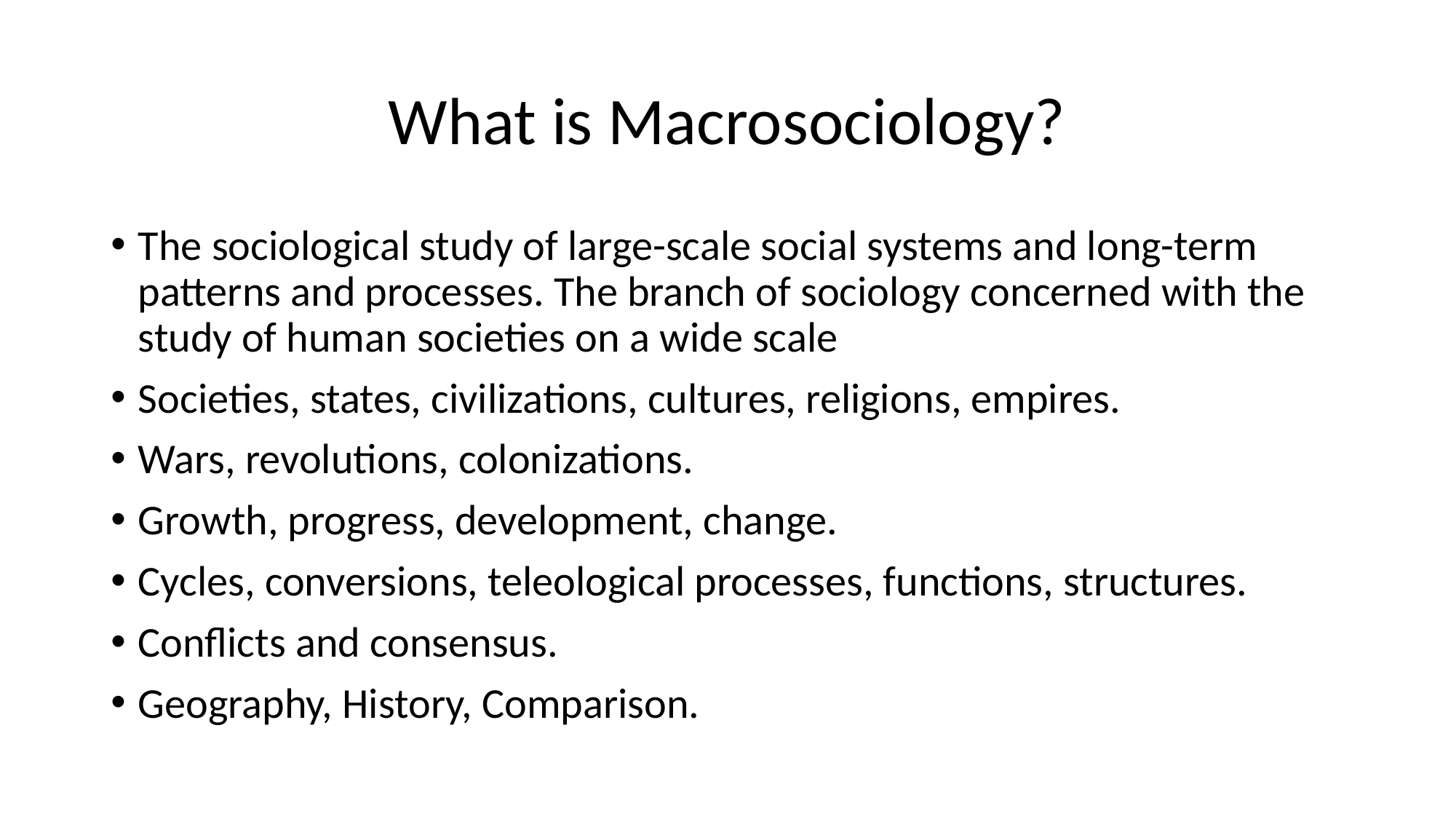

# What is Macrosociology?
The sociological study of large-scale social systems and long-term patterns and processes. The branch of sociology concerned with the study of human societies on a wide scale
Societies, states, civilizations, cultures, religions, empires.
Wars, revolutions, colonizations.
Growth, progress, development, change.
Cycles, conversions, teleological processes, functions, structures.
Conflicts and consensus.
Geography, History, Comparison.